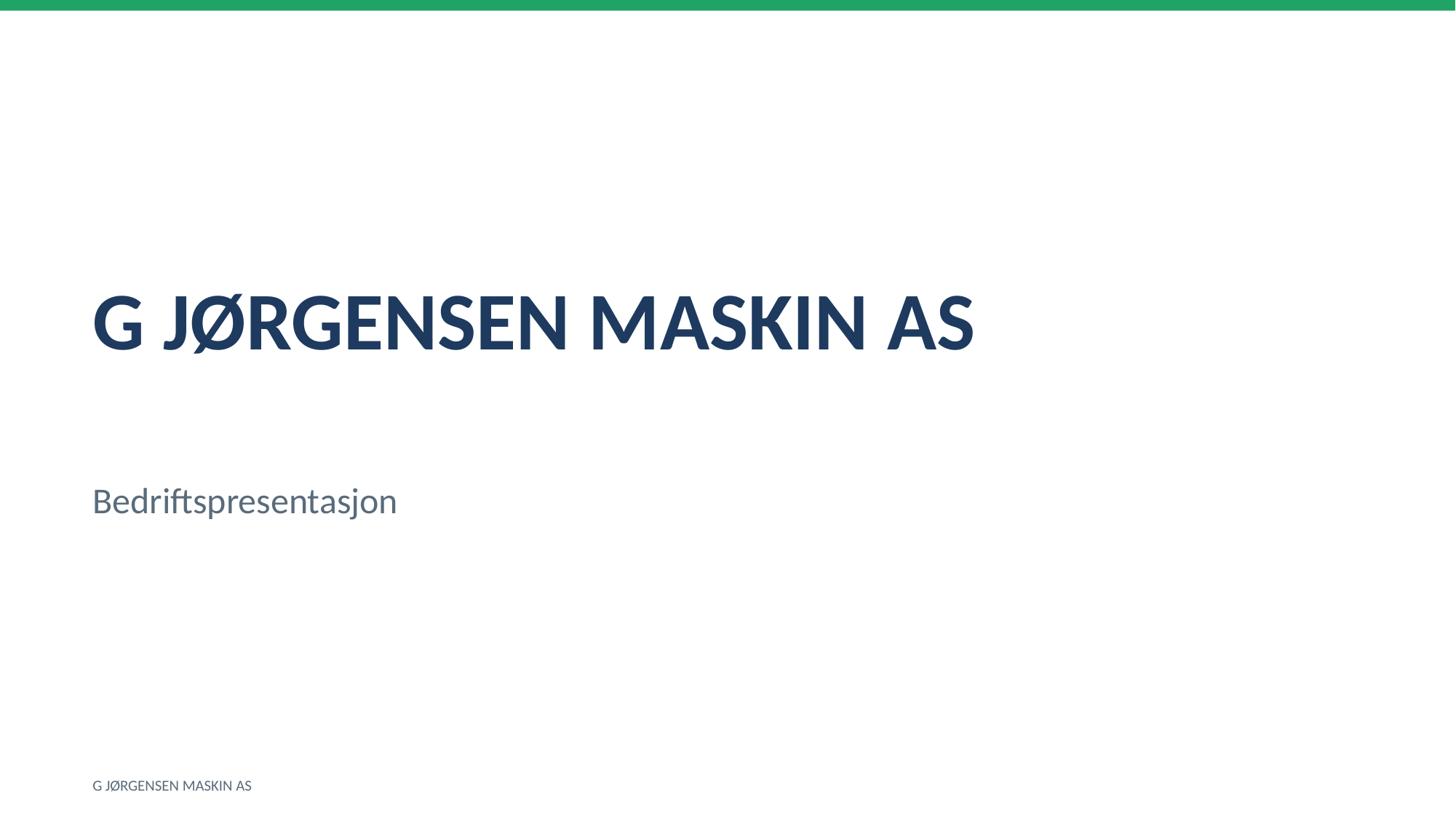

G JØRGENSEN MASKIN AS
Bedriftspresentasjon
G JØRGENSEN MASKIN AS